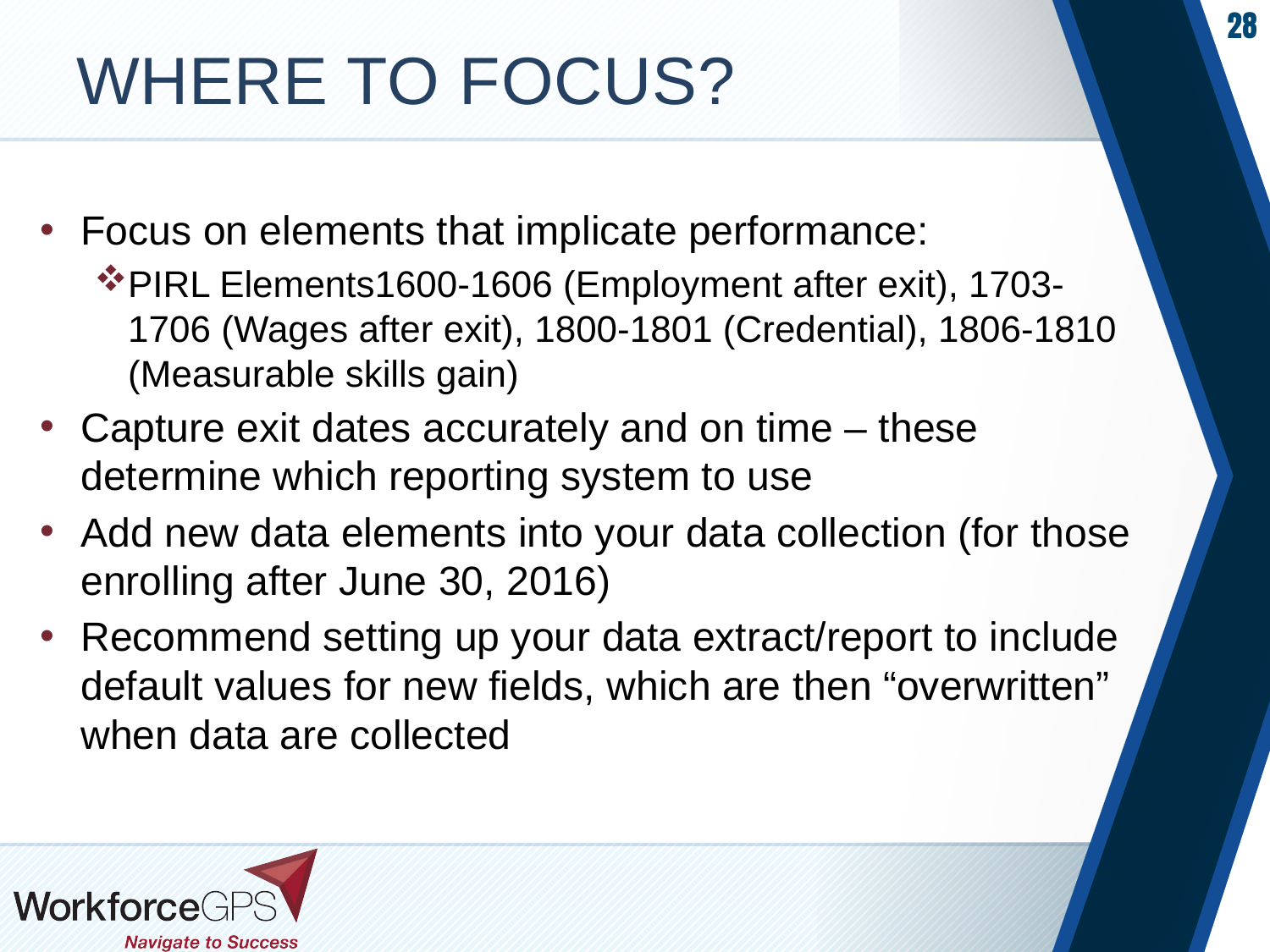

# Where to focus?

Focus on elements that implicate performance:
PIRL Elements1600-1606 (Employment after exit), 1703-1706 (Wages after exit), 1800-1801 (Credential), 1806-1810 (Measurable skills gain)
Capture exit dates accurately and on time – these determine which reporting system to use
Add new data elements into your data collection (for those enrolling after June 30, 2016)
Recommend setting up your data extract/report to include default values for new fields, which are then “overwritten” when data are collected